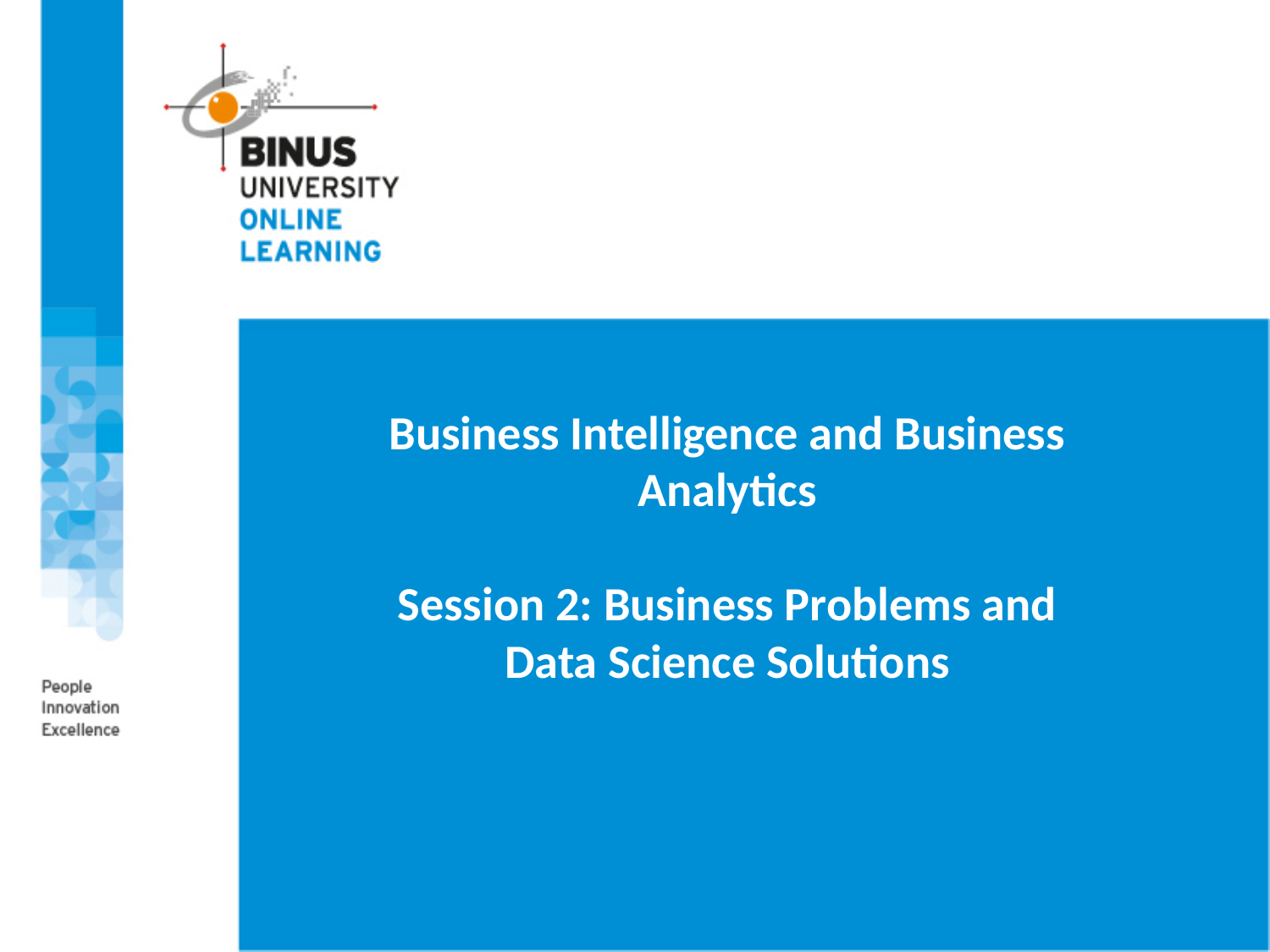

Business Intelligence and Business Analytics

Session 2: Business Problems and Data Science Solutions